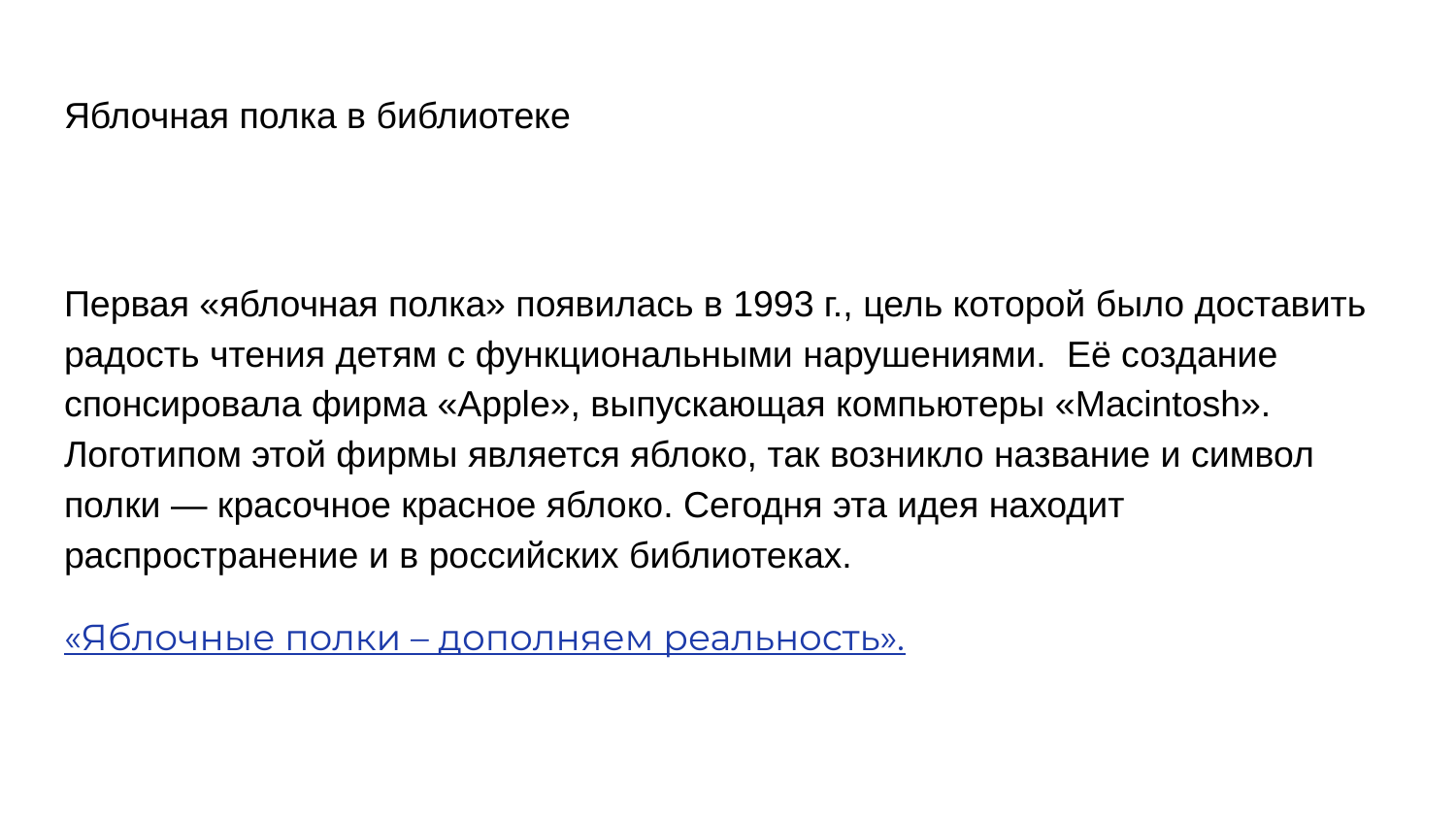

# Яблочная полка в библиотеке

Первая «яблочная полка» появилась в 1993 г., цель которой было доставить радость чтения детям с функциональными нарушениями.  Её создание спонсировала фирма «Apple», выпускающая компьютеры «Macintosh». Логотипом этой фирмы является яблоко, так возникло название и символ полки — красочное красное яблоко. Сегодня эта идея находит распространение и в российских библиотеках.
«Яблочные полки – дополняем реальность».